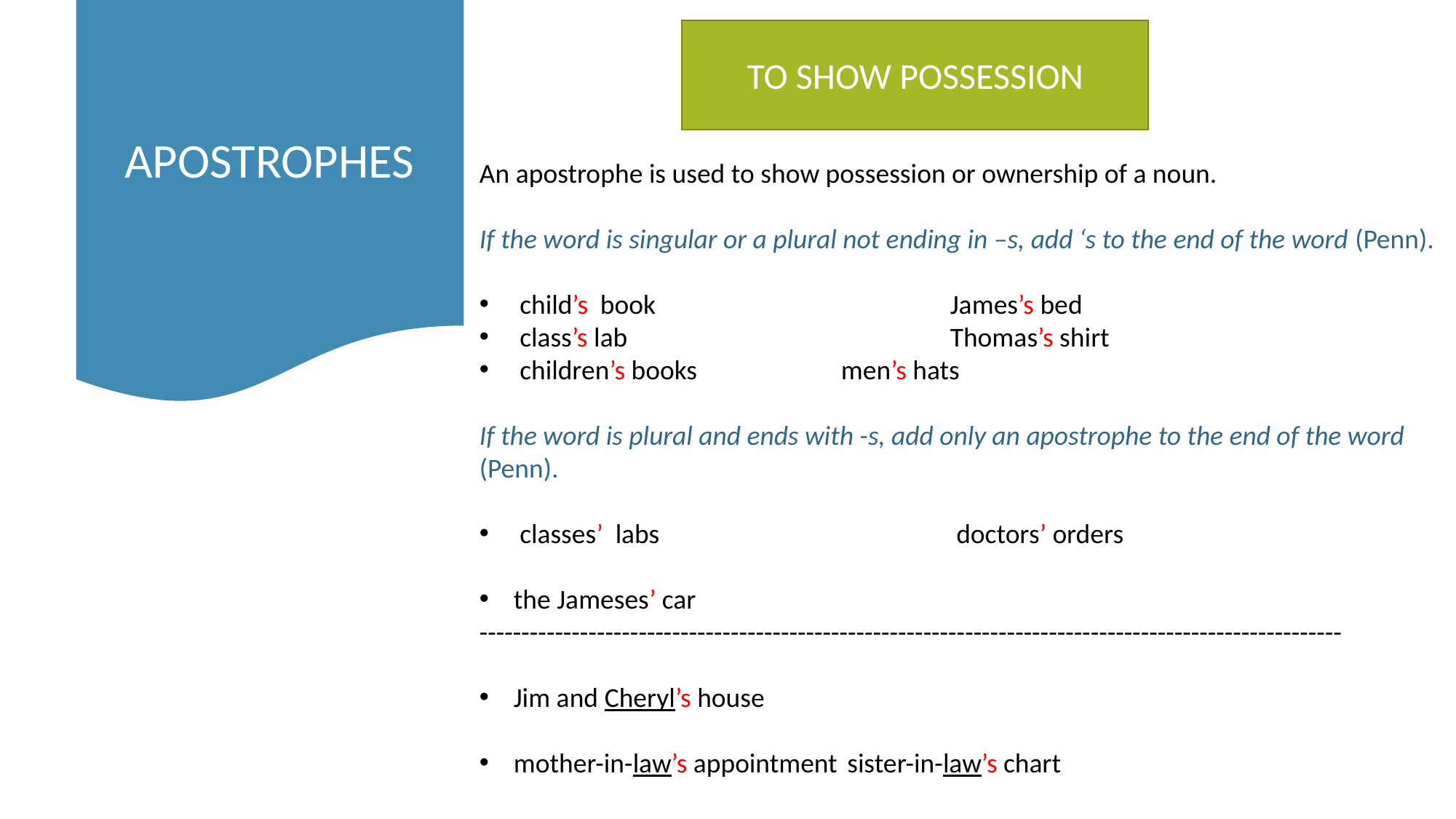

APOSTROPHES
TO SHOW POSSESSION
You might see questions like this:
An apostrophe is used to show possession or ownership of a noun.

If the word is singular or a plural not ending in –s, add ‘s to the end of the word (Penn).

 child’s  book	   		James’s bed
 class’s lab 	   		Thomas’s shirt
 children’s books   	 	men’s hats

If the word is plural and ends with -s, add only an apostrophe to the end of the word (Penn).

 classes’  labs      			 doctors’ orders

the Jameses’ car
-------------------------------------------------------------------------------------------------------

Jim and Cheryl’s house

mother-in-law’s appointment	 sister-in-law’s chart